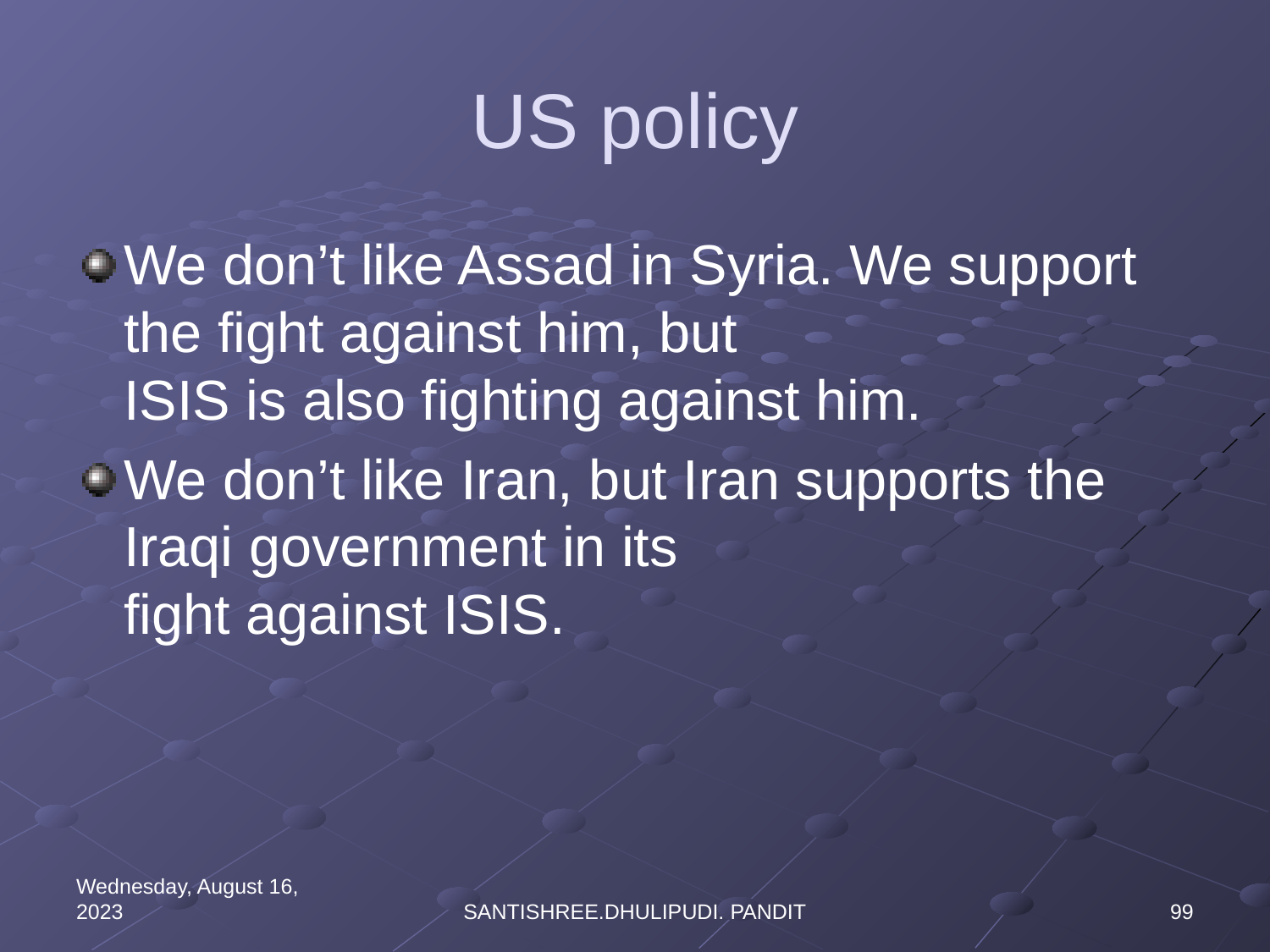

# US policy
We don’t like Assad in Syria. We support the fight against him, but
ISIS is also fighting against him.
We don’t like Iran, but Iran supports the Iraqi government in its
fight against ISIS.
Wednesday, August 16, 2023
SANTISHREE.DHULIPUDI. PANDIT
99